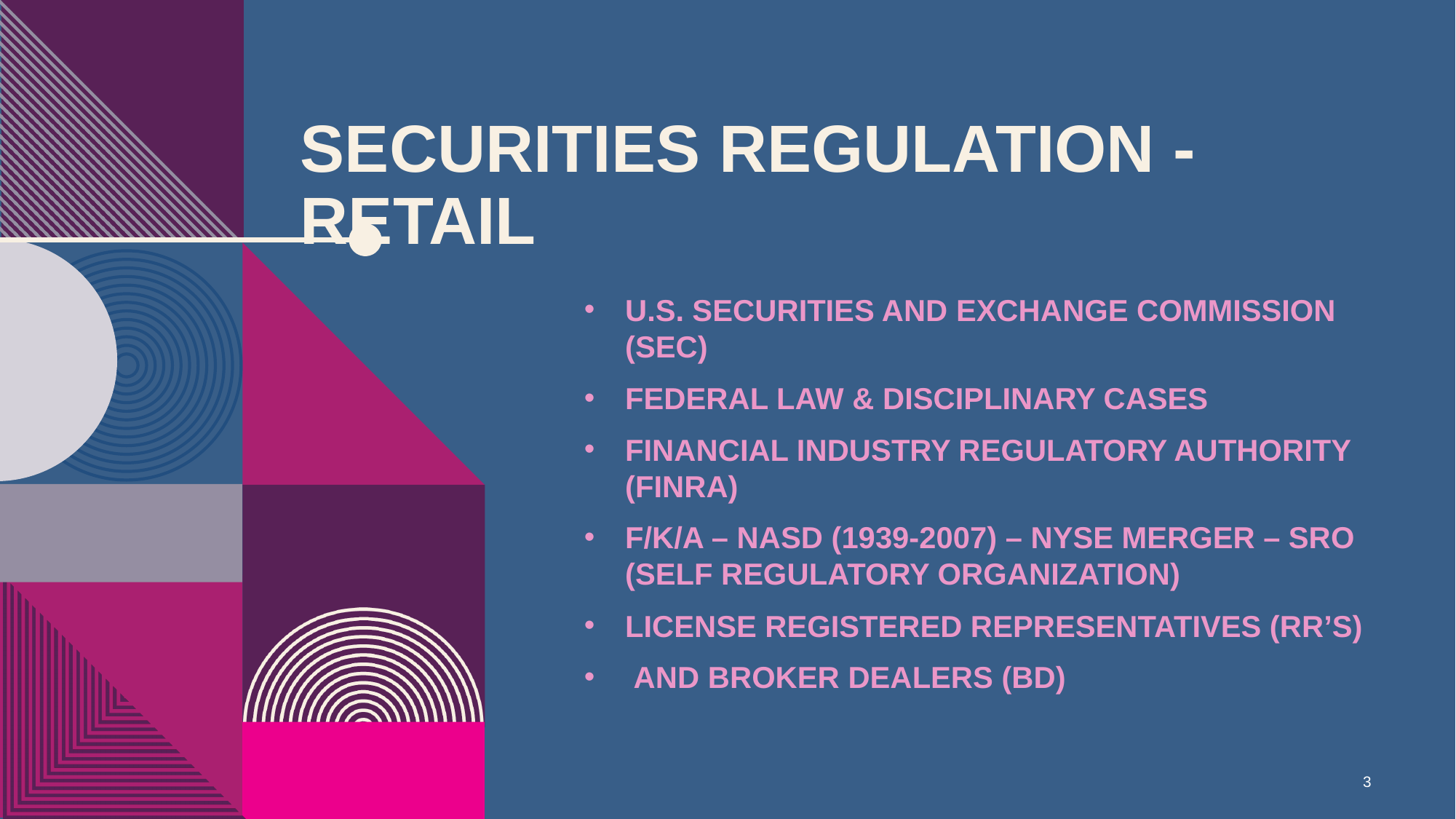

# Securities regulation - retail
U.S. Securities and Exchange Commission (SEC)
Federal law & Disciplinary Cases
Financial Industry Regulatory Authority (FINRA)
f/k/a – nasd (1939-2007) – NYSE Merger – SRO (Self Regulatory Organization)
License Registered representatives (RR’s)
 and Broker Dealers (BD)
3